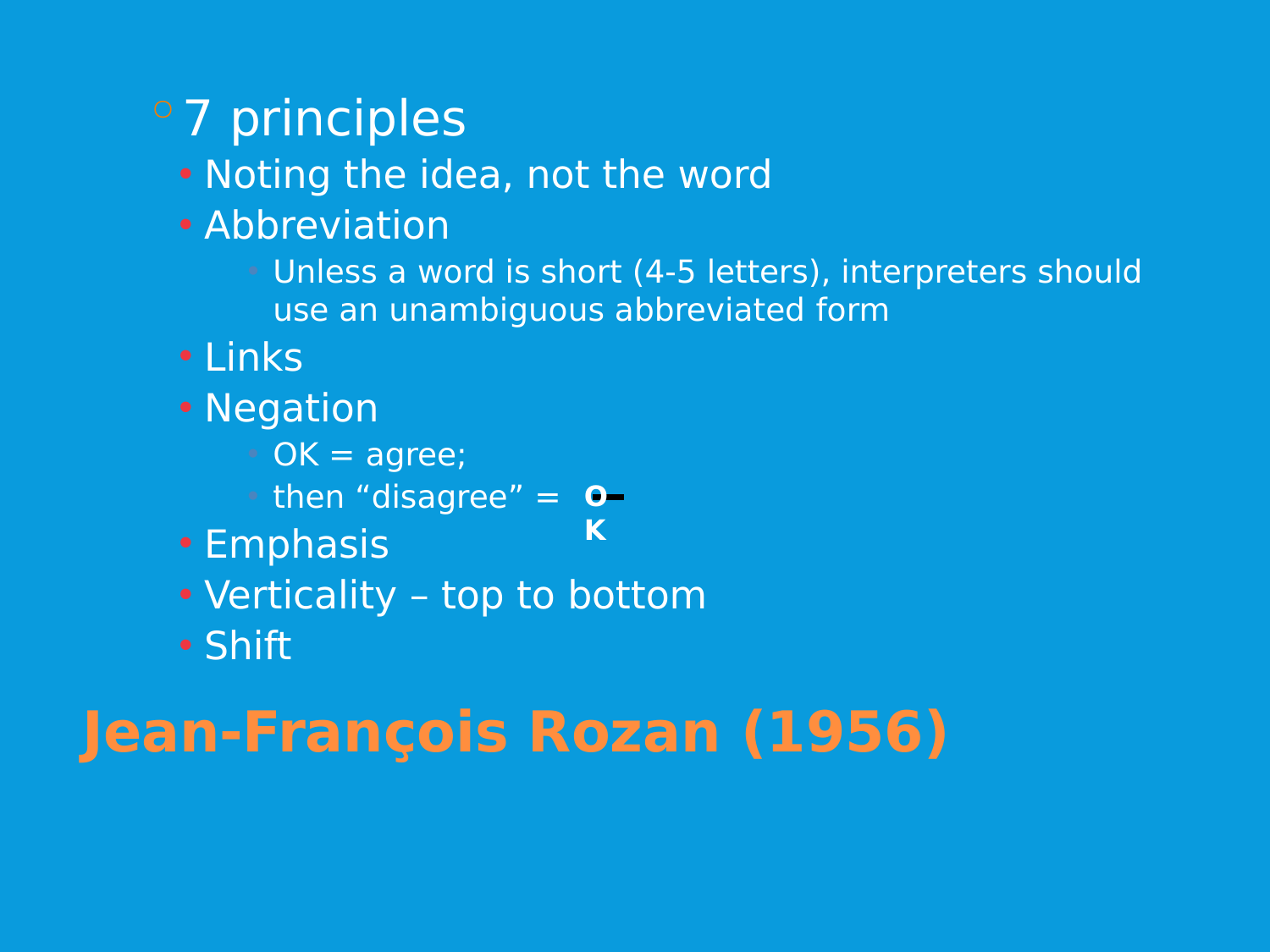

7 principles
Noting the idea, not the word
Abbreviation
Unless a word is short (4-5 letters), interpreters should  use an unambiguous abbreviated form
Links
Negation
OK = agree;
then “disagree” =
Emphasis
Verticality – top to bottom
Shift
OK

Jean-François Rozan (1956)